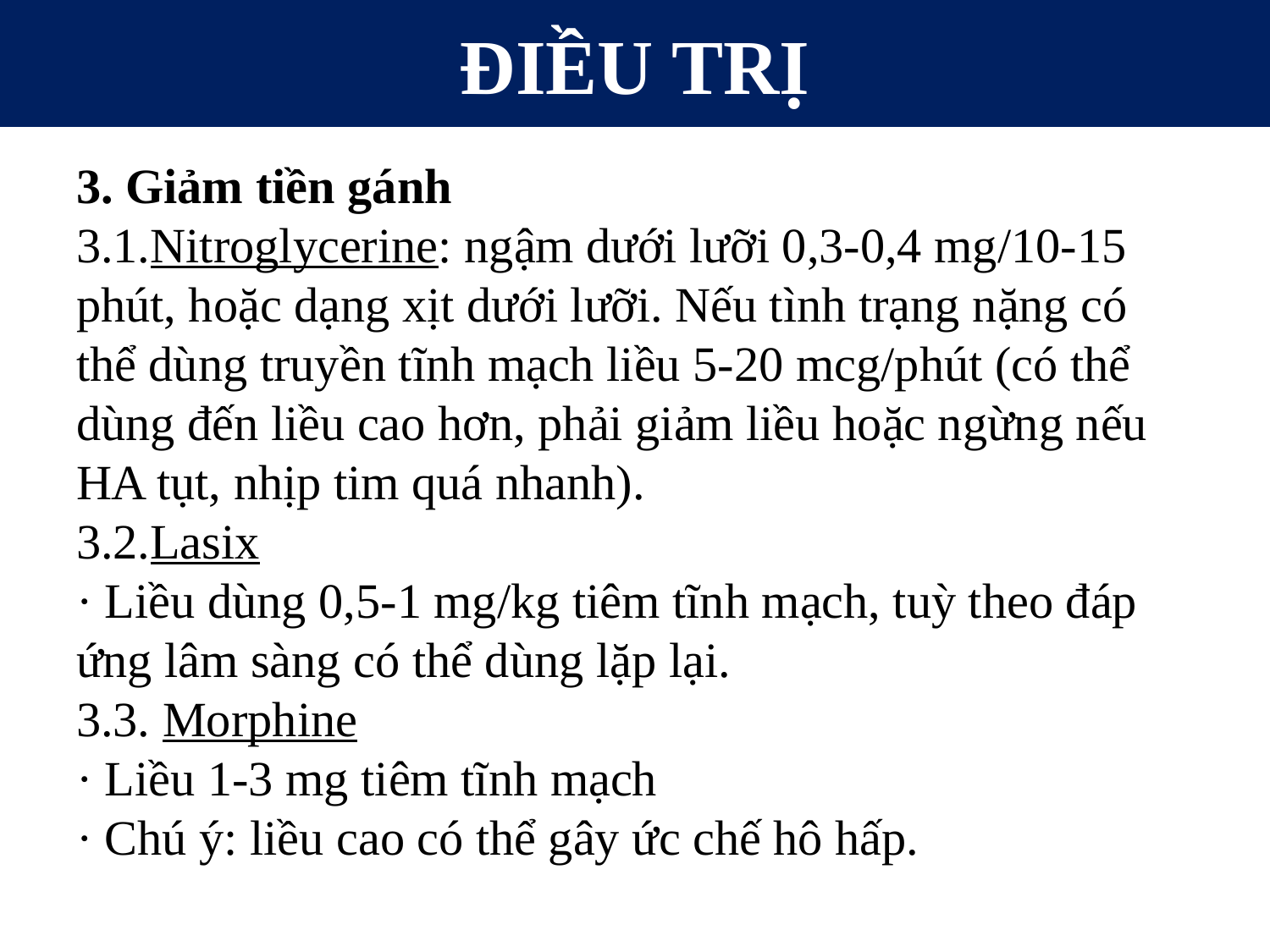

ĐIỀU TRỊ
3. Giảm tiền gánh
3.1.Nitroglycerine: ngậm dưới lưỡi 0,3-0,4 mg/10-15 phút, hoặc dạng xịt dưới lưỡi. Nếu tình trạng nặng có thể dùng truyền tĩnh mạch liều 5-20 mcg/phút (có thể dùng đến liều cao hơn, phải giảm liều hoặc ngừng nếu HA tụt, nhịp tim quá nhanh).
3.2.Lasix
· Liều dùng 0,5-1 mg/kg tiêm tĩnh mạch, tuỳ theo đáp ứng lâm sàng có thể dùng lặp lại.
3.3. Morphine
· Liều 1-3 mg tiêm tĩnh mạch
· Chú ý: liều cao có thể gây ức chế hô hấp.